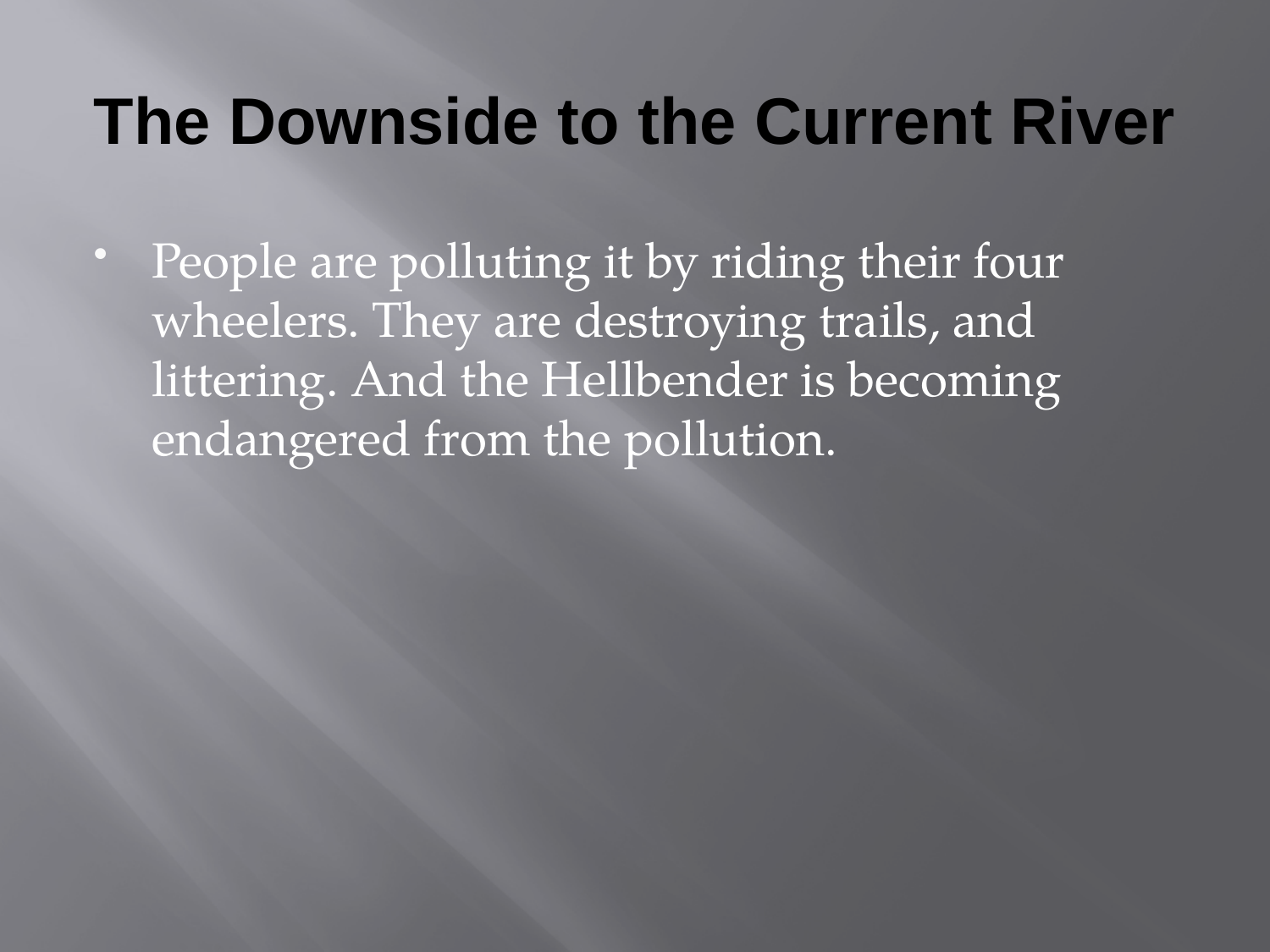

# The Downside to the Current River
People are polluting it by riding their four wheelers. They are destroying trails, and littering. And the Hellbender is becoming endangered from the pollution.